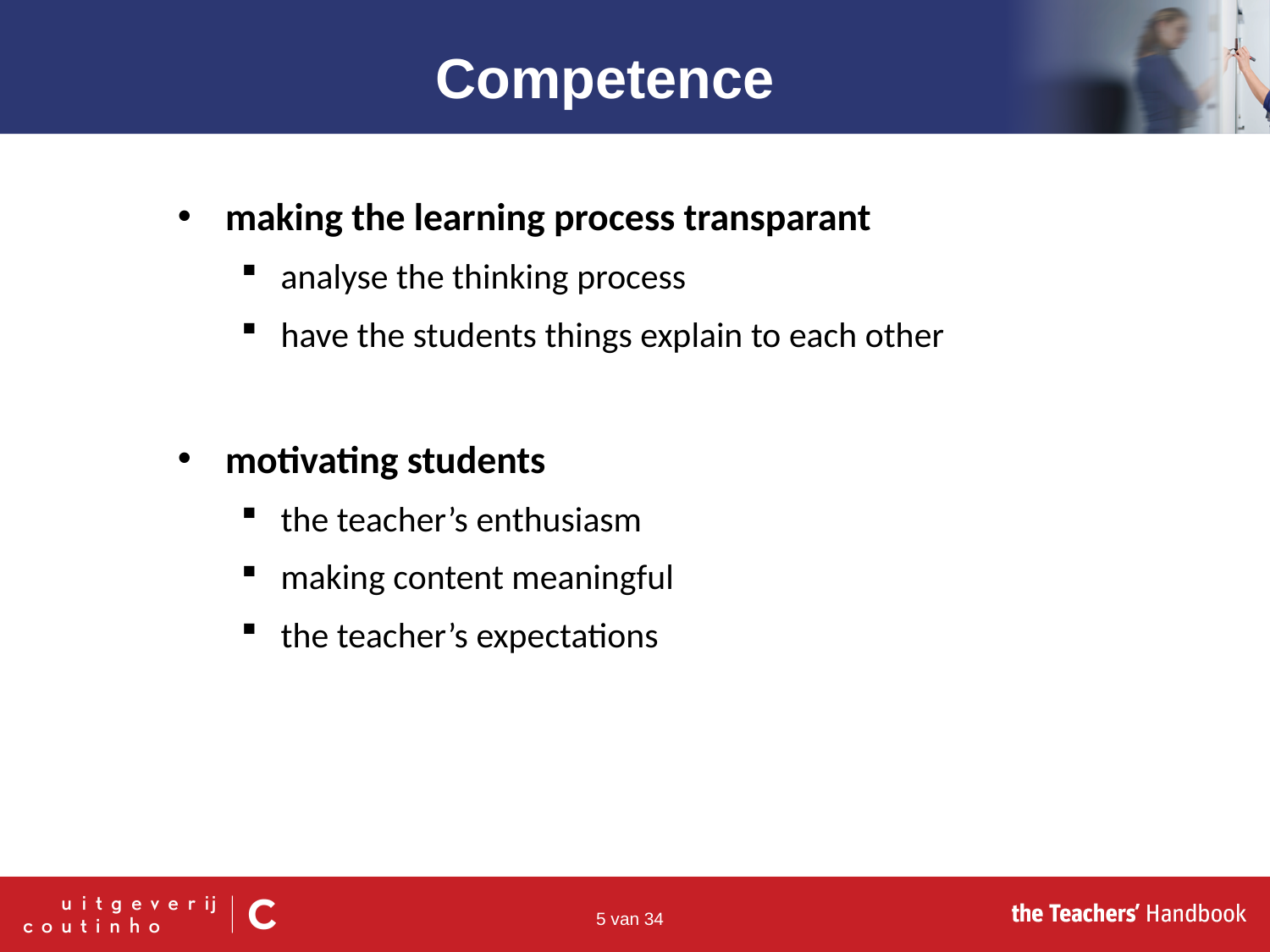

Competence
making the learning process transparant
analyse the thinking process
have the students things explain to each other

motivating students
the teacher’s enthusiasm
making content meaningful
the teacher’s expectations